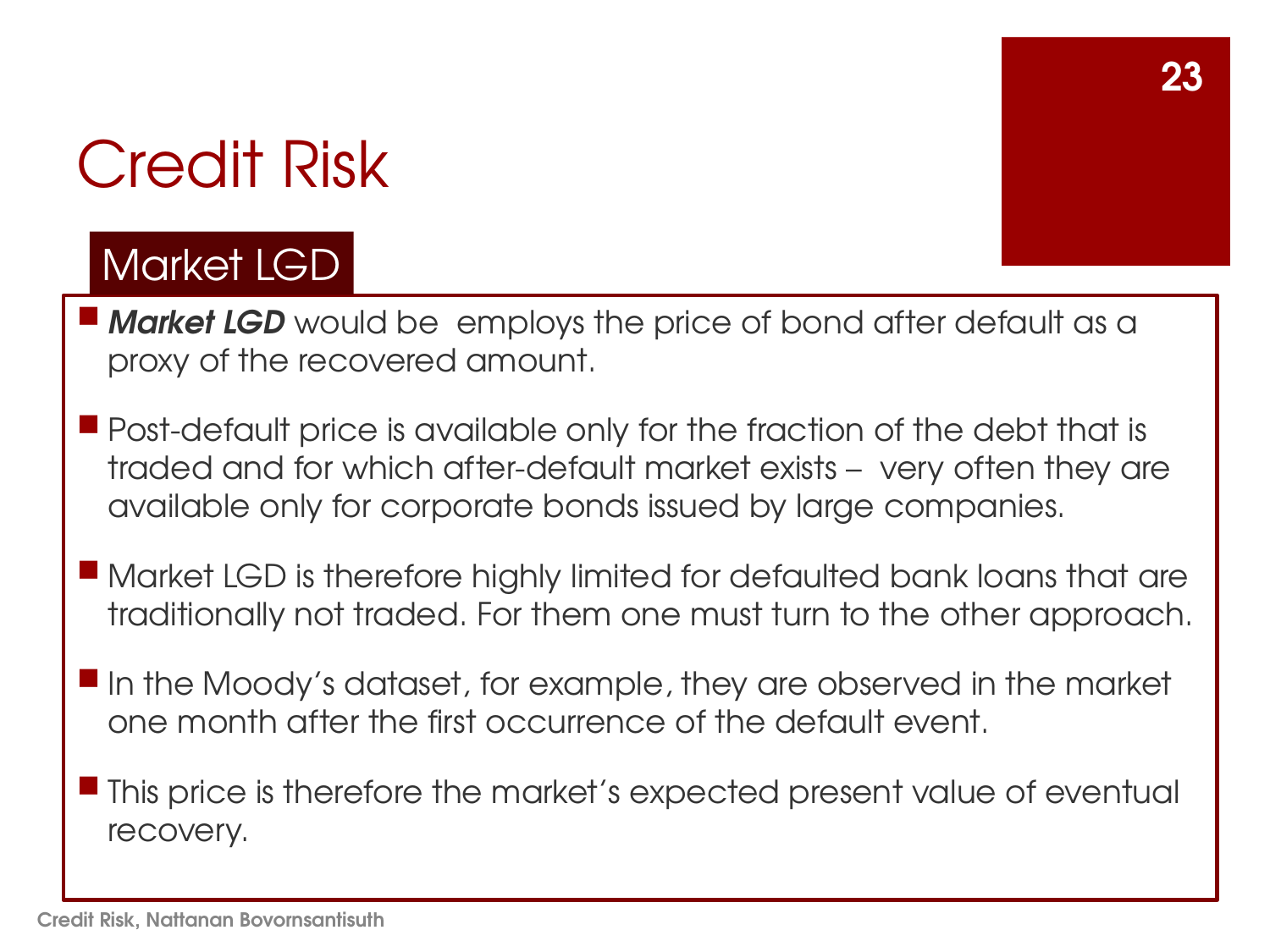

# Credit Risk
23
Market LGD
Market LGD would be  employs the price of bond after default as a proxy of the recovered amount.
Post-default price is available only for the fraction of the debt that is traded and for which after-default market exists –  very often they are available only for corporate bonds issued by large companies.
Market LGD is therefore highly limited for defaulted bank loans that are traditionally not traded. For them one must turn to the other approach.
In the Moody’s dataset, for example, they are observed in the market one month after the first occurrence of the default event.
This price is therefore the market’s expected present value of eventual recovery.
Credit Risk, Nattanan Bovornsantisuth